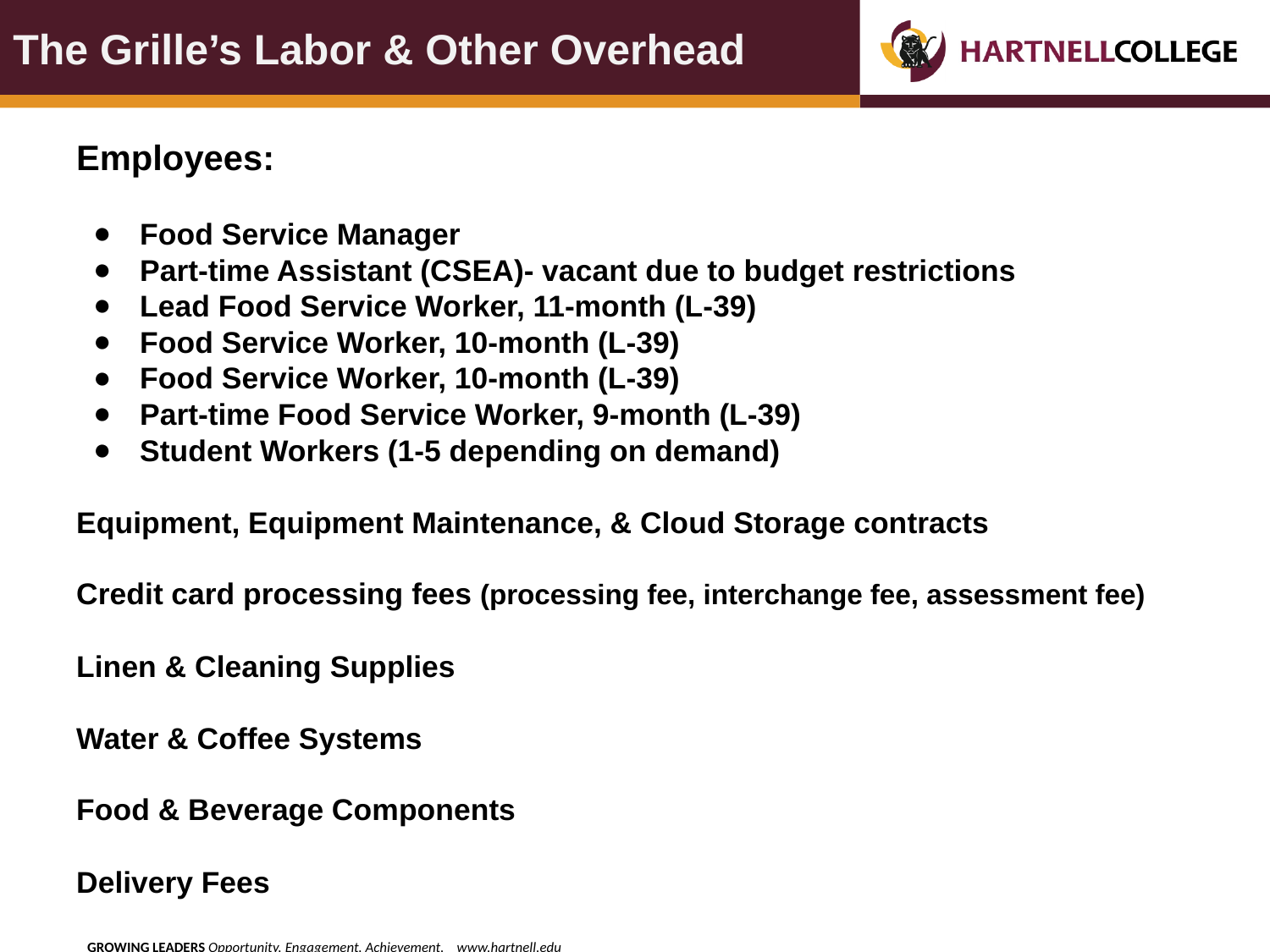

# The Grille’s Labor & Other Overhead
Employees:

Food Service Manager
Part-time Assistant (CSEA)- vacant due to budget restrictions
Lead Food Service Worker, 11-month (L-39)
Food Service Worker, 10-month (L-39)
Food Service Worker, 10-month (L-39)
Part-time Food Service Worker, 9-month (L-39)
Student Workers (1-5 depending on demand)

Equipment, Equipment Maintenance, & Cloud Storage contracts

Credit card processing fees (processing fee, interchange fee, assessment fee)

Linen & Cleaning Supplies

Water & Coffee Systems

Food & Beverage Components

Delivery Fees